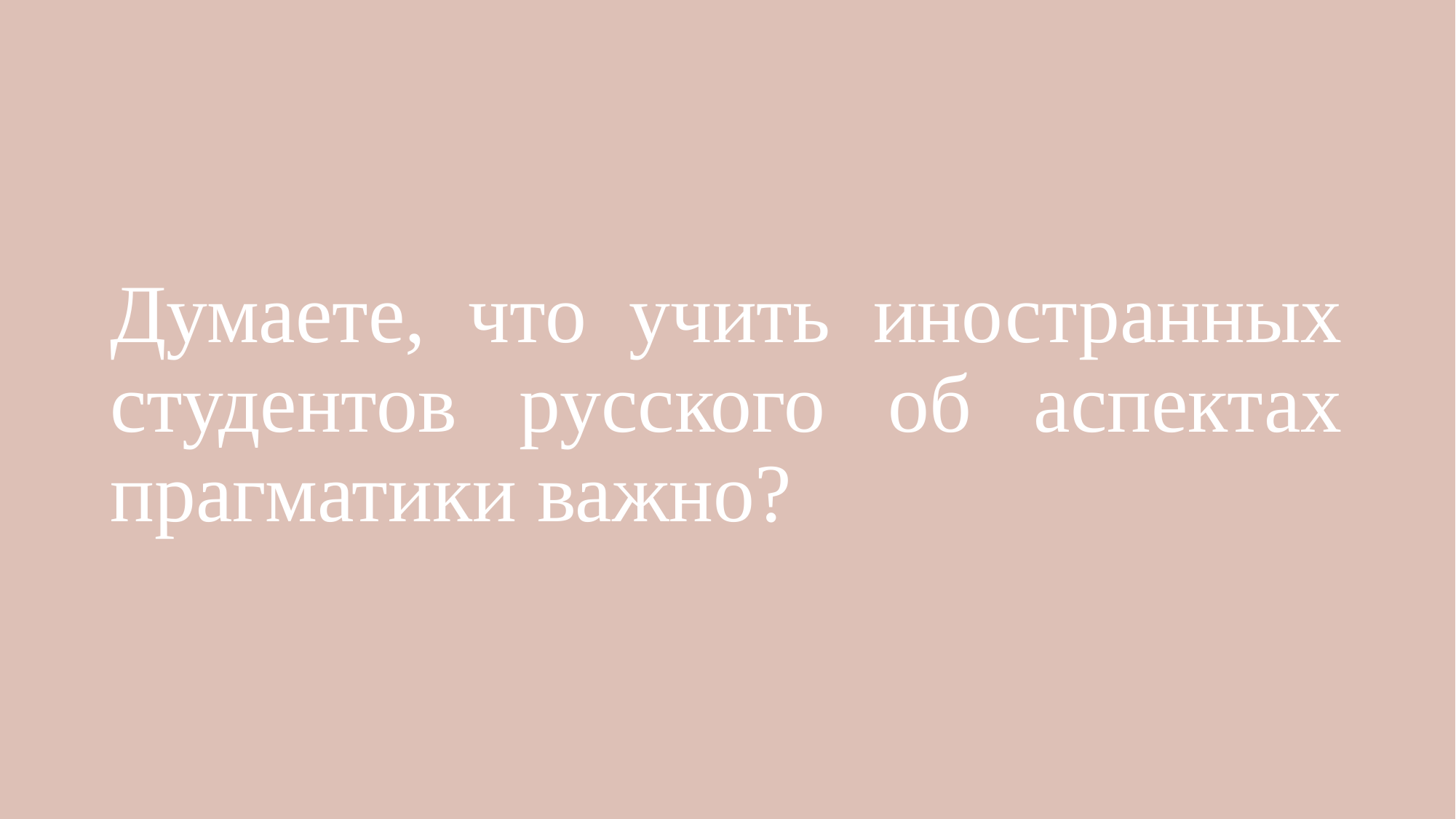

# Думаете, что учить иностранных студентов русского об аспектах прагматики важно?